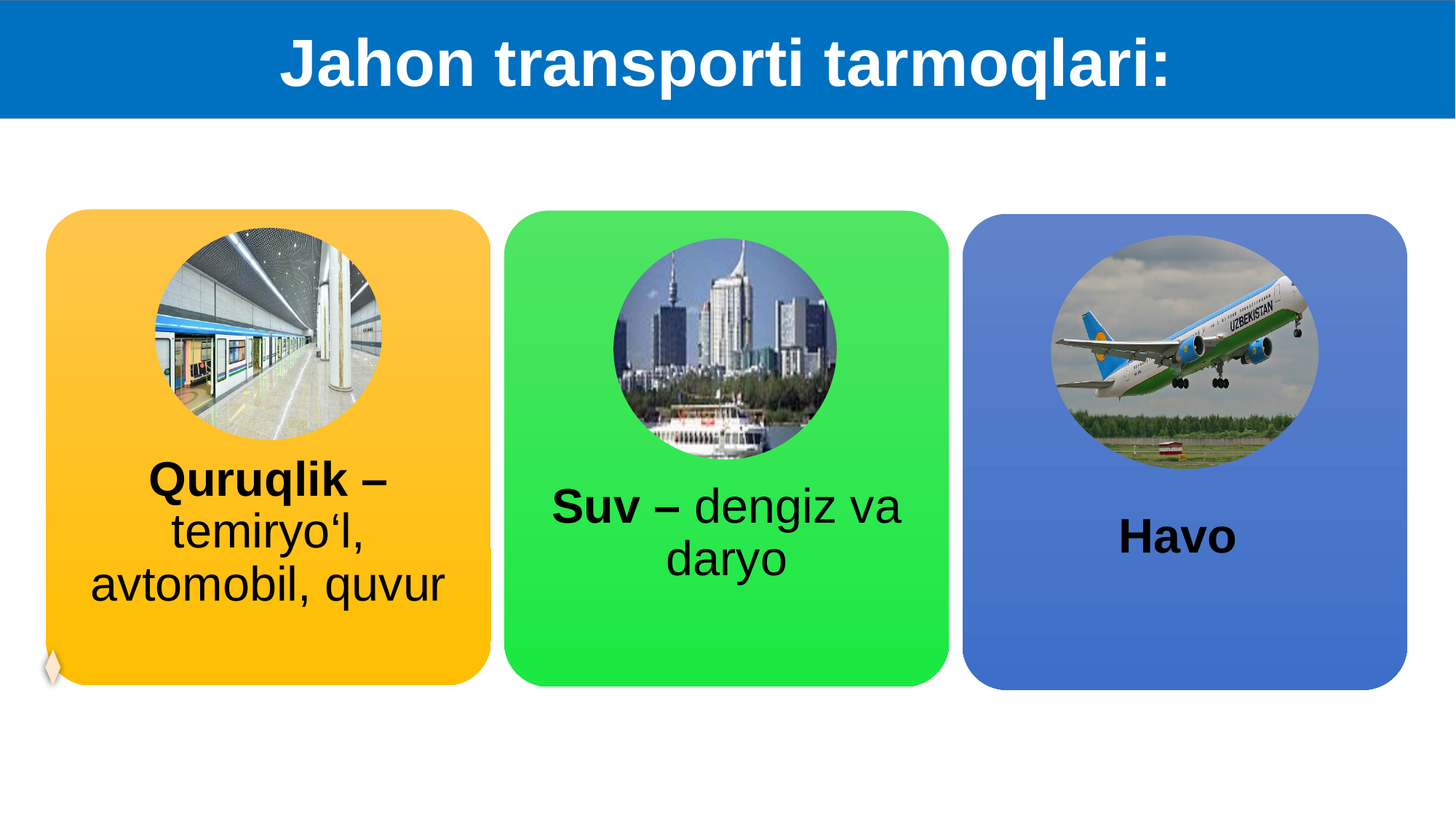

Jahon transporti tarmoqlari:

Quruqlik – temiryo‘l, avtomobil, quvur

Suv – dengiz va daryo

Havo